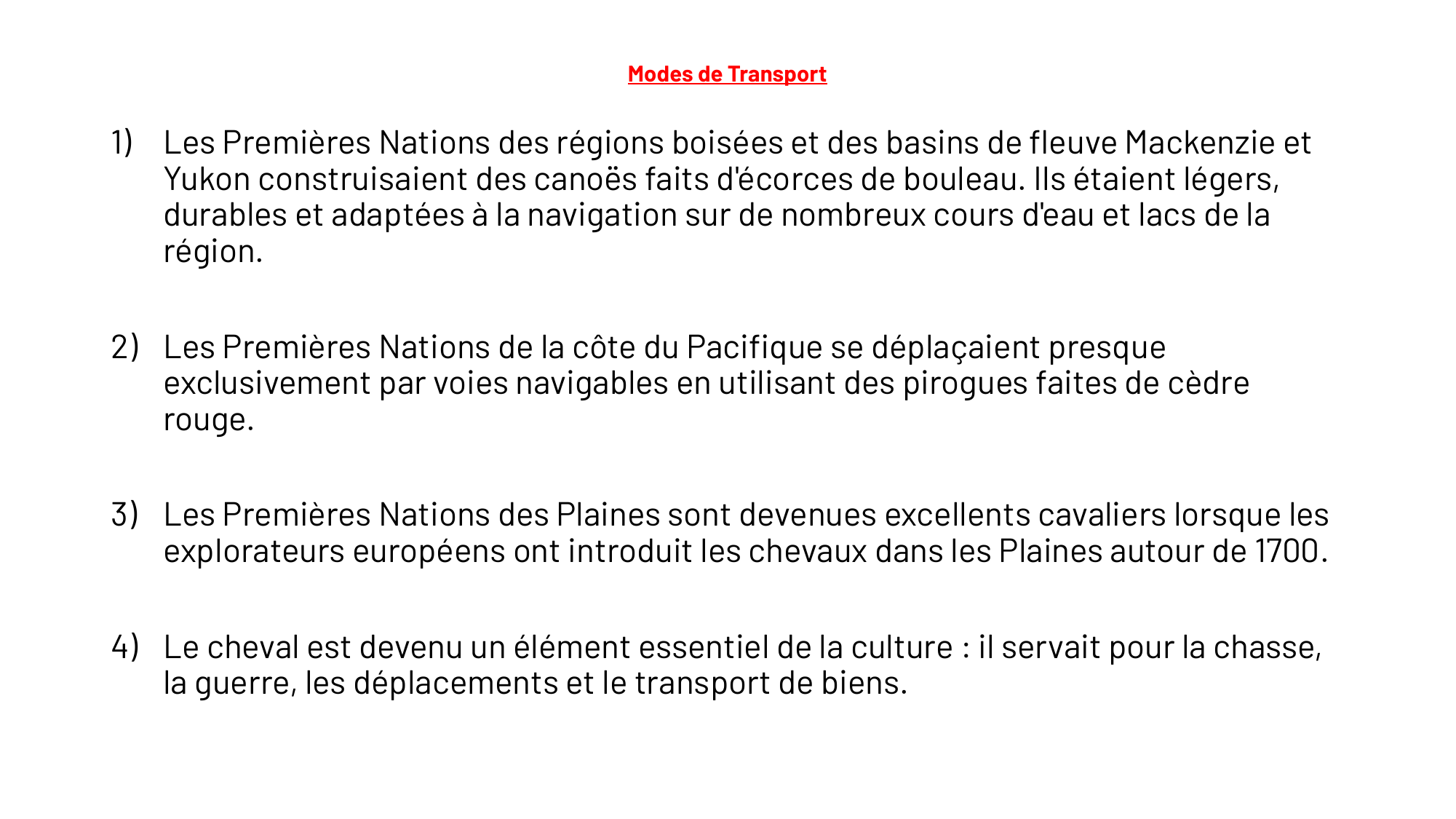

# Modes de Transport
Les Premières Nations des régions boisées et des basins de fleuve Mackenzie et Yukon construisaient des canoës faits d'écorces de bouleau. Ils étaient légers, durables et adaptées à la navigation sur de nombreux cours d'eau et lacs de la région.

Les Premières Nations de la côte du Pacifique se déplaçaient presque exclusivement par voies navigables en utilisant des pirogues faites de cèdre rouge.

Les Premières Nations des Plaines sont devenues excellents cavaliers lorsque les explorateurs européens ont introduit les chevaux dans les Plaines autour de 1700.

Le cheval est devenu un élément essentiel de la culture : il servait pour la chasse, la guerre, les déplacements et le transport de biens.